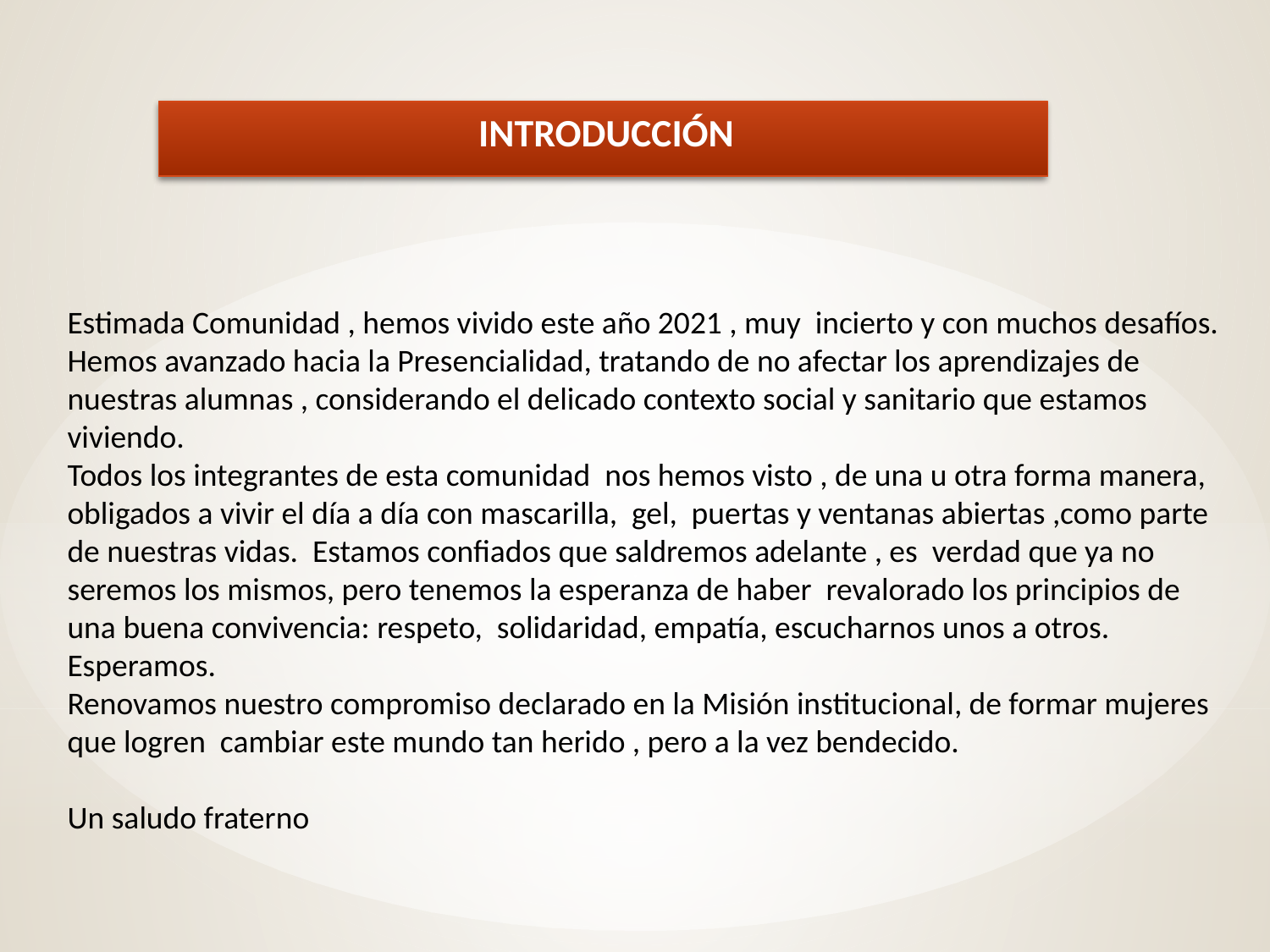

INTRODUCCIÓN
Estimada Comunidad , hemos vivido este año 2021 , muy  incierto y con muchos desafíos.
Hemos avanzado hacia la Presencialidad, tratando de no afectar los aprendizajes de nuestras alumnas , considerando el delicado contexto social y sanitario que estamos viviendo.
Todos los integrantes de esta comunidad  nos hemos visto , de una u otra forma manera,  obligados a vivir el día a día con mascarilla,  gel,  puertas y ventanas abiertas ,como parte de nuestras vidas.  Estamos confiados que saldremos adelante , es  verdad que ya no seremos los mismos, pero tenemos la esperanza de haber  revalorado los principios de una buena convivencia: respeto,  solidaridad, empatía, escucharnos unos a otros.
Esperamos.
Renovamos nuestro compromiso declarado en la Misión institucional, de formar mujeres que logren  cambiar este mundo tan herido , pero a la vez bendecido.

Un saludo fraterno